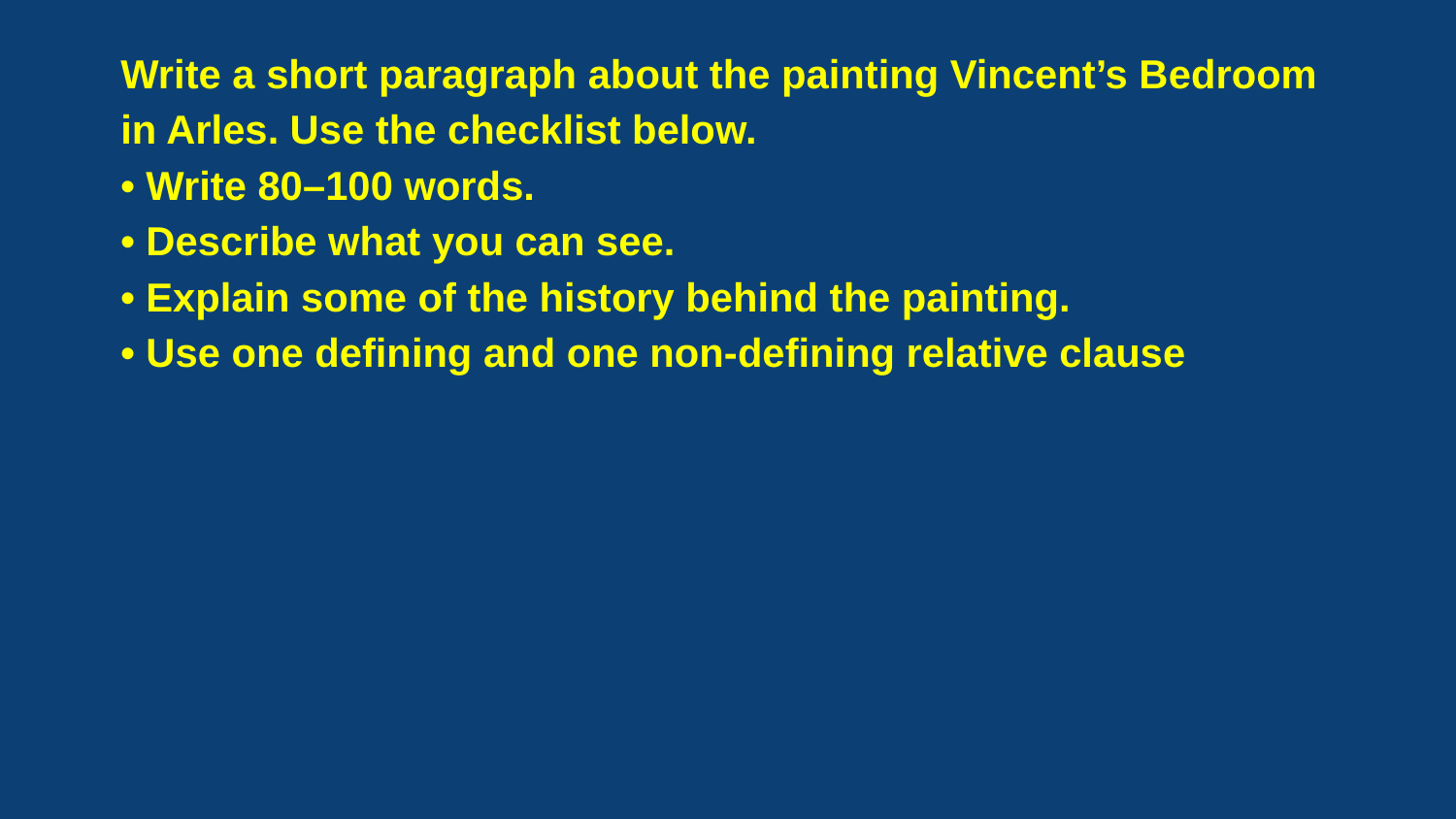

Write a short paragraph about the painting Vincent’s Bedroom in Arles. Use the checklist below.
• Write 80–100 words.
• Describe what you can see.
• Explain some of the history behind the painting.
• Use one defining and one non-defining relative clause